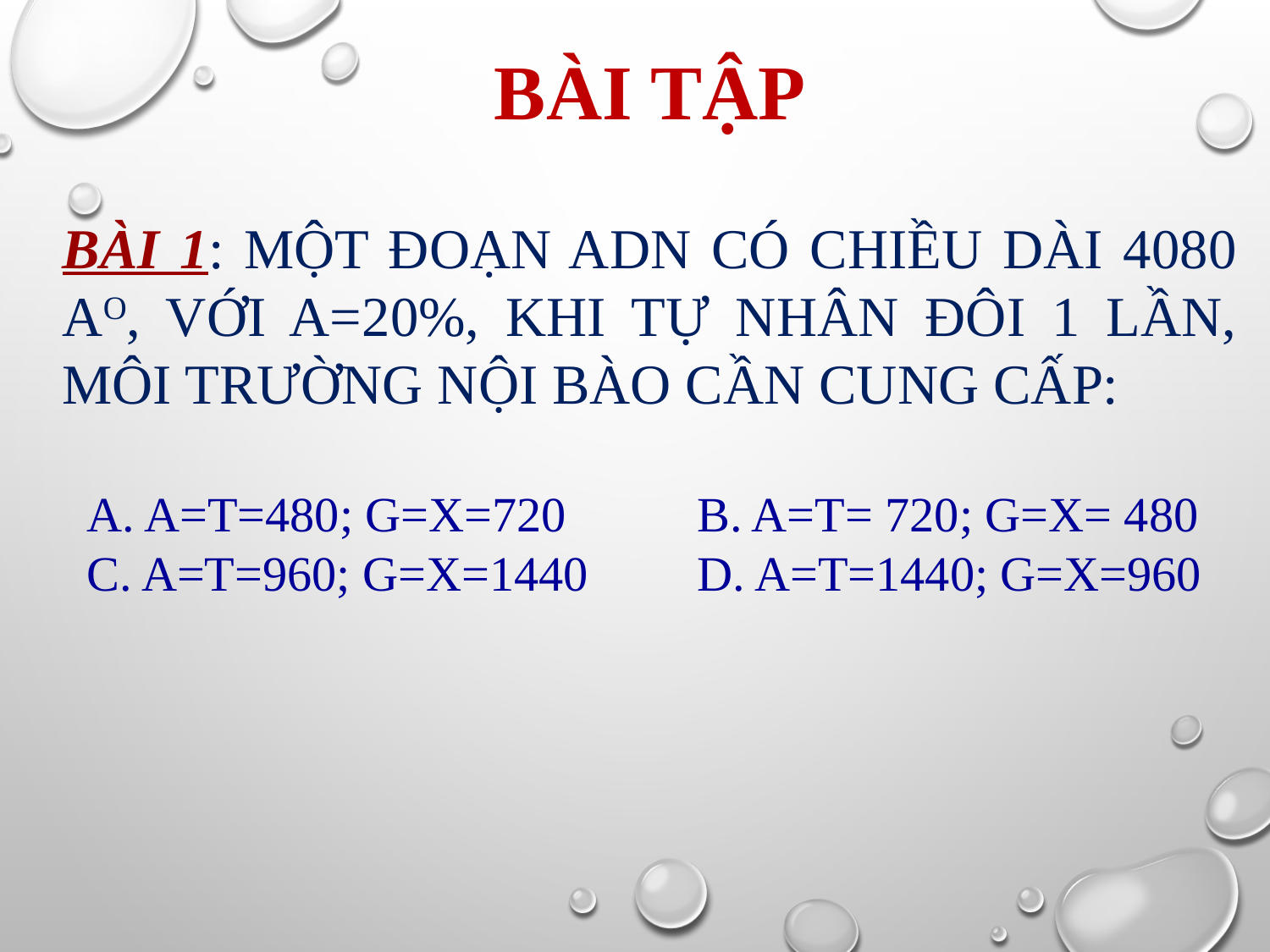

Bài tập
Bài 1: Một đoạn ADN có chiều dài 4080 Ao, với A=20%, khi tự nhân đôi 1 lần, môi trường nội bào cần cung cấp:

  A. A=T=480; G=X=720		B. A=T= 720; G=X= 480
  C. A=T=960; G=X=1440	D. A=T=1440; G=X=960